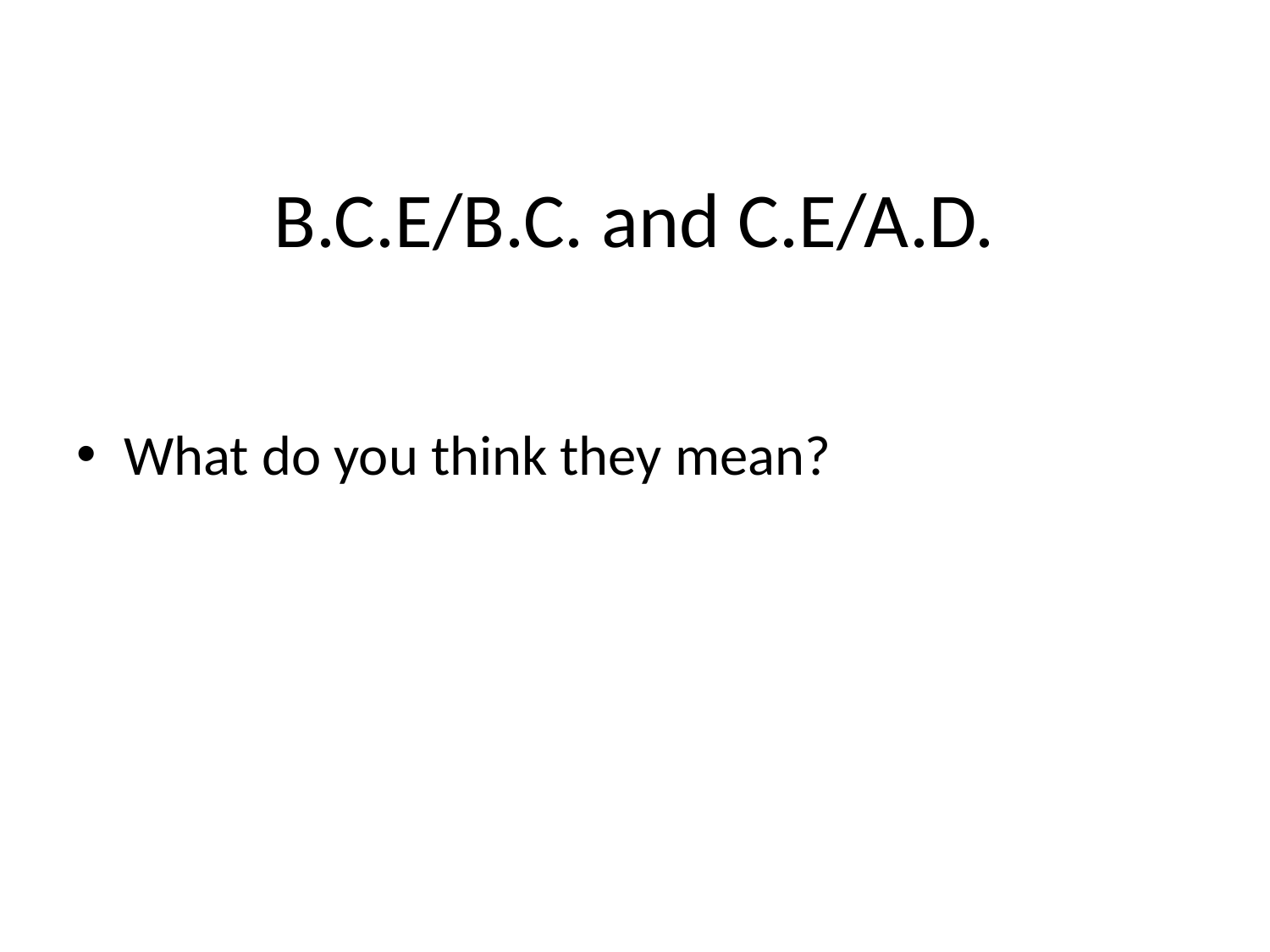

# B.C.E/B.C. and C.E/A.D.
What do you think they mean?